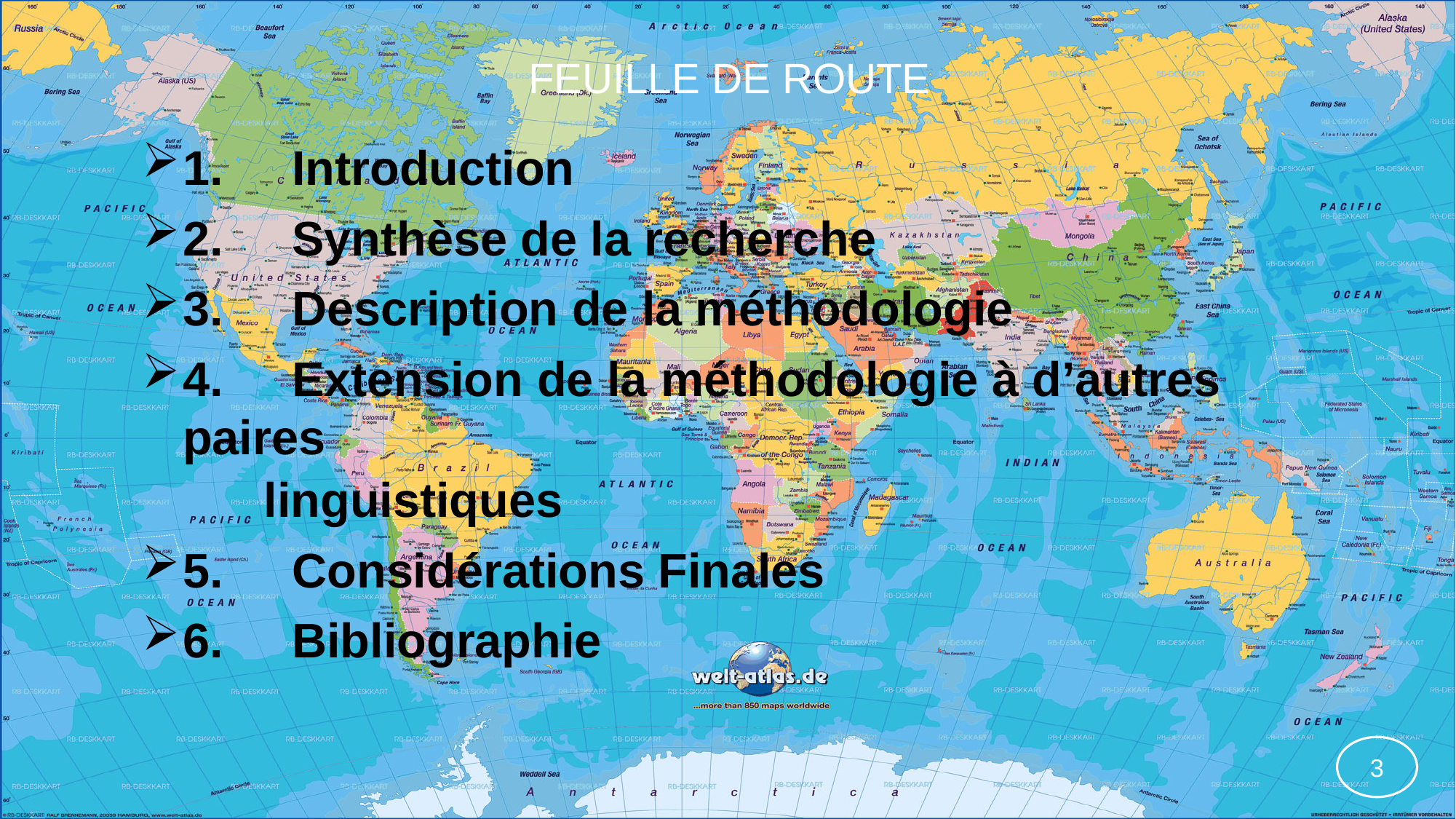

# Feuille de route
1.	Introduction
2.	Synthèse de la recherche
3.	Description de la méthodologie
4.	Extension de la méthodologie à d’autres paires
   linguistiques
5.	Considérations Finales
6.	Bibliographie
3